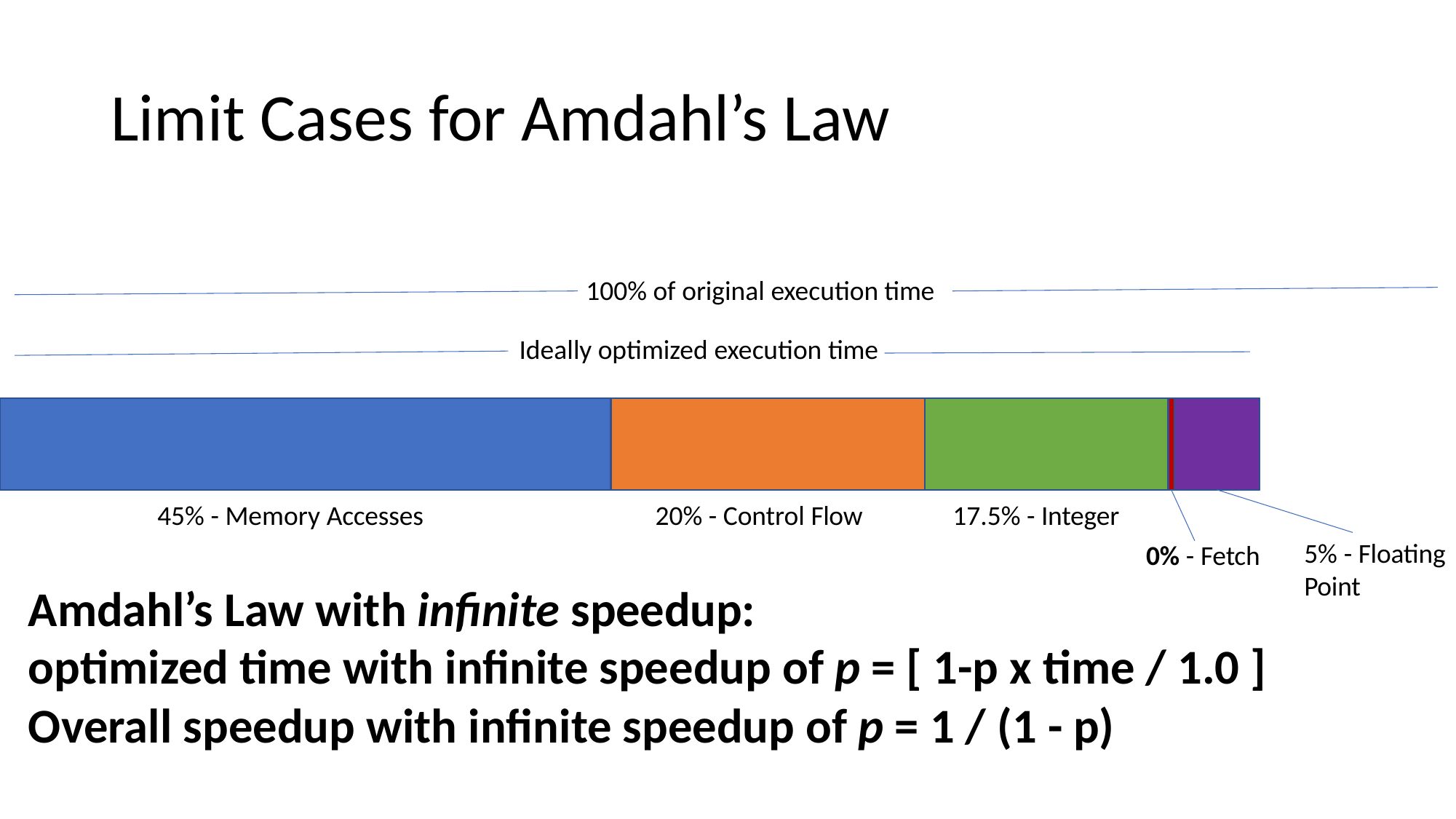

# Limit Cases for Amdahl’s Law
100% of original execution time

Ideally optimized execution time

45% - Memory Accesses	20% - Control Flow	17.5% - Integer
5% - Floating Point
0% - Fetch
Amdahl’s Law with infinite speedup:
optimized time with infinite speedup of p = [ 1-p x time / 1.0 ] Overall speedup with infinite speedup of p = 1 / (1 - p)